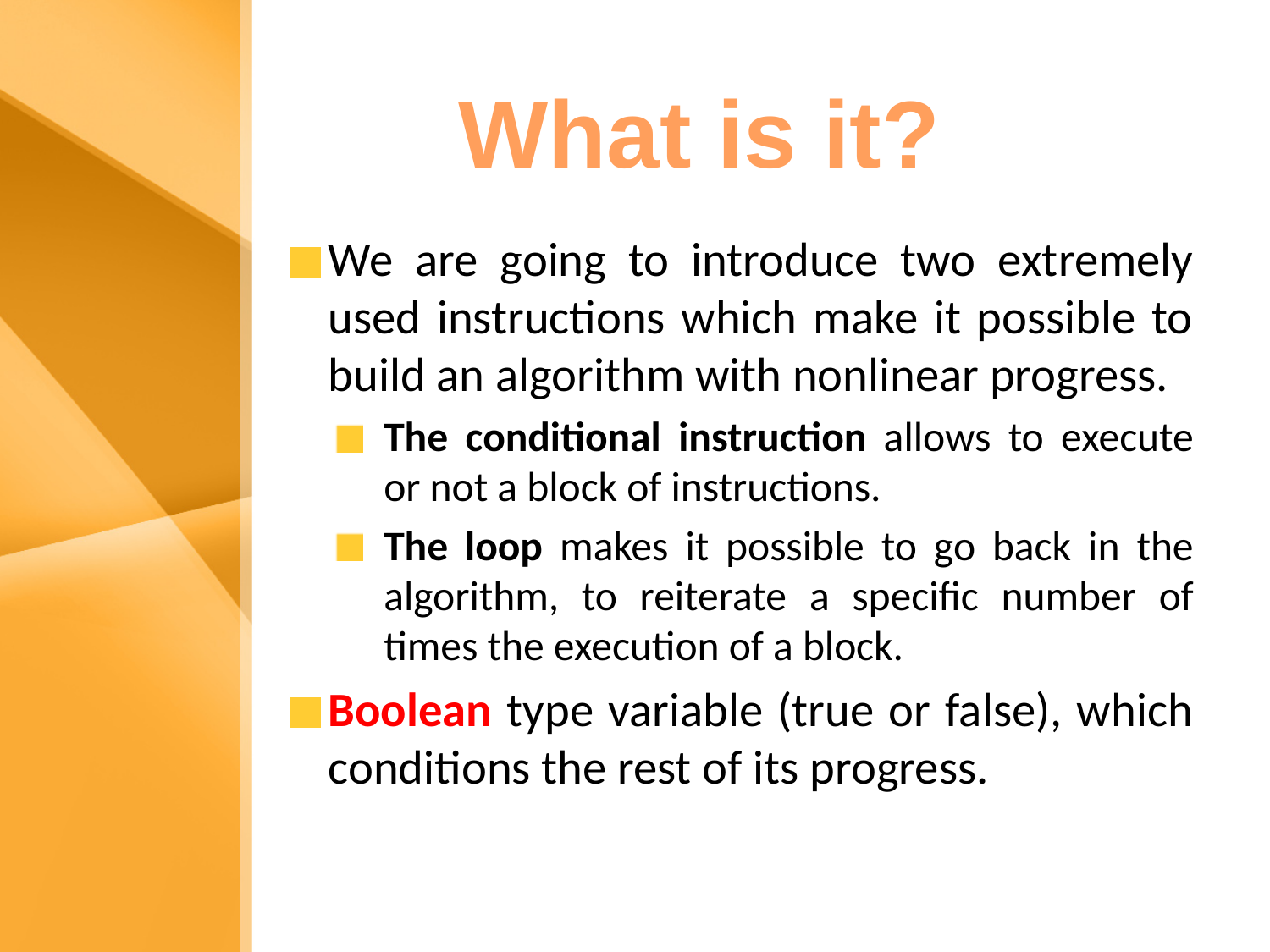

What is it?
We are going to introduce two extremely used instructions which make it possible to build an algorithm with nonlinear progress.
The conditional instruction allows to execute or not a block of instructions.
The loop makes it possible to go back in the algorithm, to reiterate a specific number of times the execution of a block.
Boolean type variable (true or false), which conditions the rest of its progress.